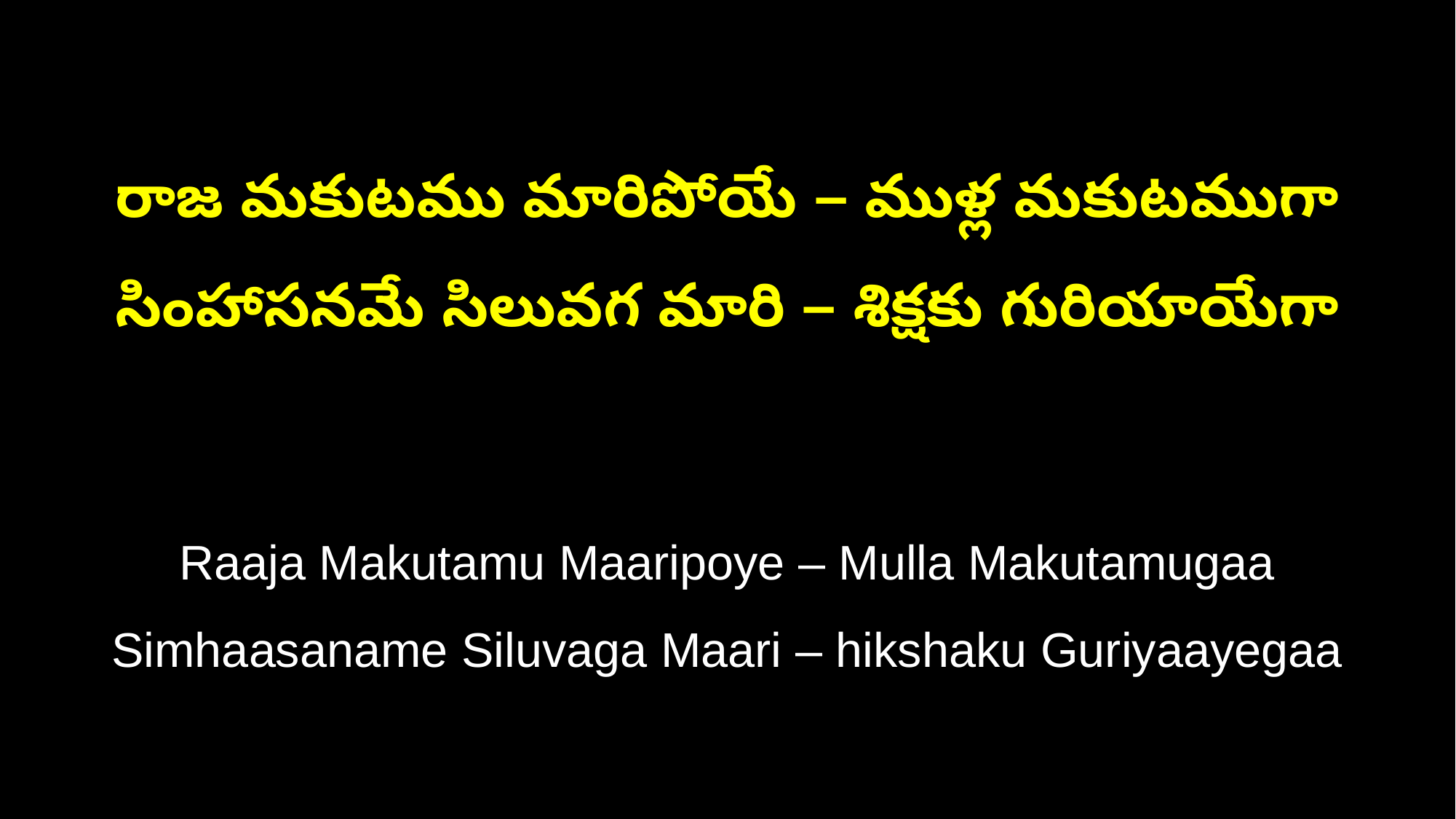

రాజ మకుటము మారిపోయే – ముళ్ల మకుటముగా
సింహాసనమే సిలువగ మారి – శిక్షకు గురియాయేగా
Raaja Makutamu Maaripoye – Mulla Makutamugaa
Simhaasaname Siluvaga Maari – hikshaku Guriyaayegaa